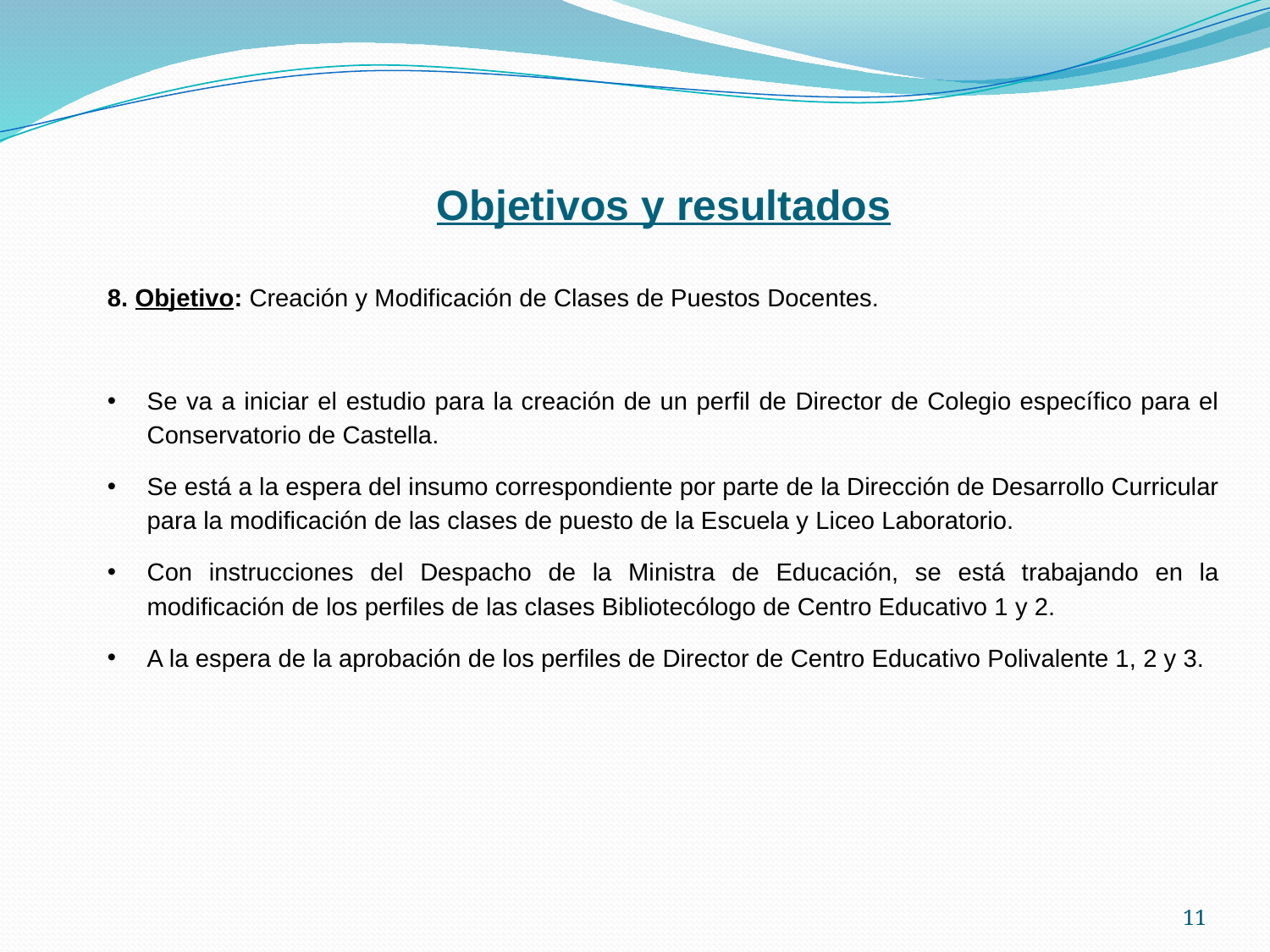

Objetivos y resultados

8. Objetivo: Creación y Modificación de Clases de Puestos Docentes.

Se va a iniciar el estudio para la creación de un perfil de Director de Colegio específico para el Conservatorio de Castella.
Se está a la espera del insumo correspondiente por parte de la Dirección de Desarrollo Curricular para la modificación de las clases de puesto de la Escuela y Liceo Laboratorio.
Con instrucciones del Despacho de la Ministra de Educación, se está trabajando en la modificación de los perfiles de las clases Bibliotecólogo de Centro Educativo 1 y 2.
A la espera de la aprobación de los perfiles de Director de Centro Educativo Polivalente 1, 2 y 3.

11